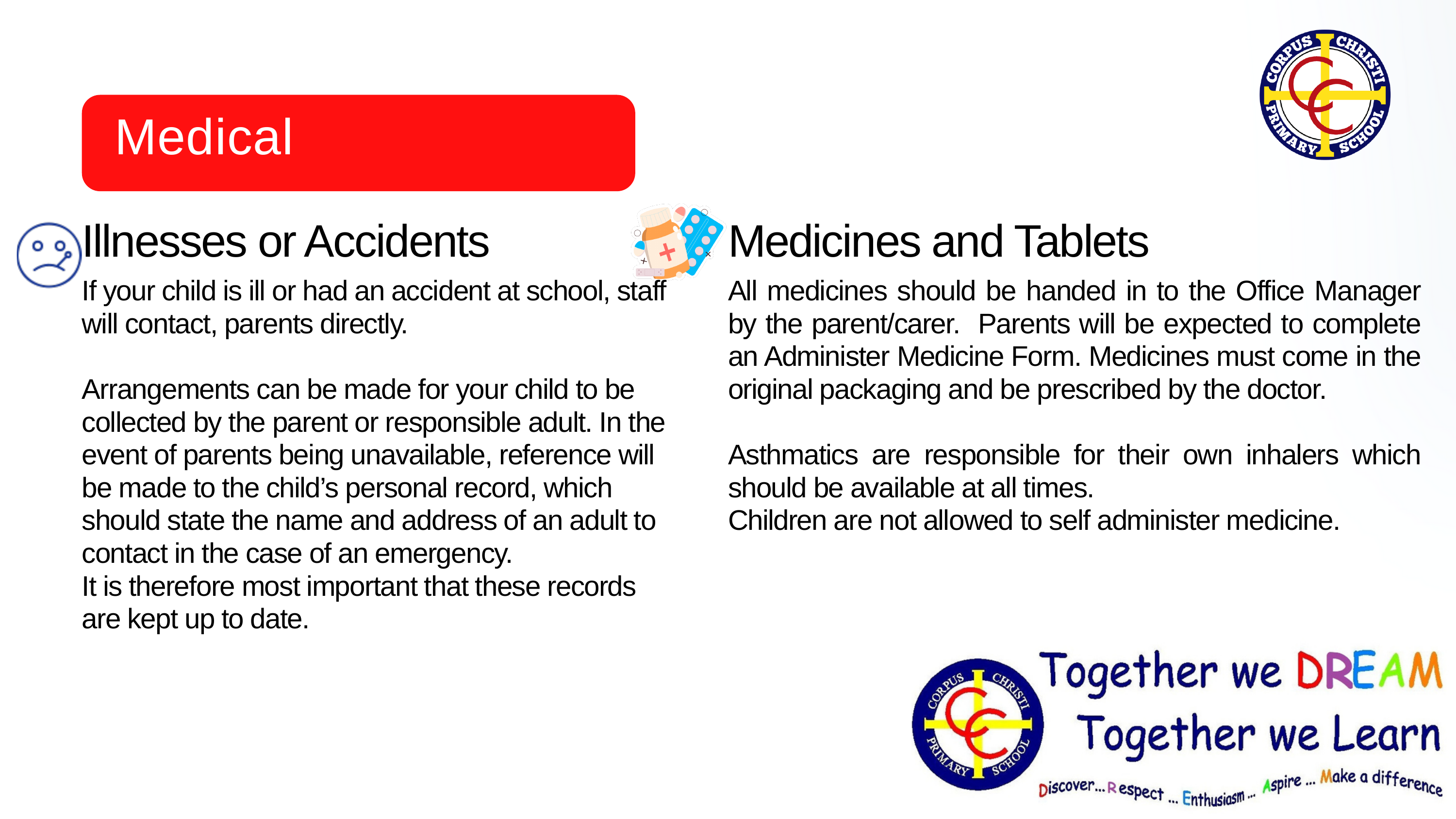

Medical

Illnesses or Accidents
Medicines and Tablets

If your child is ill or had an accident at school, staff will contact, parents directly.

Arrangements can be made for your child to be collected by the parent or responsible adult. In the event of parents being unavailable, reference will be made to the child’s personal record, which should state the name and address of an adult to contact in the case of an emergency.
It is therefore most important that these records are kept up to date.

All medicines should be handed in to the Office Manager by the parent/carer.  Parents will be expected to complete an Administer Medicine Form. Medicines must come in the original packaging and be prescribed by the doctor.

Asthmatics are responsible for their own inhalers which should be available at all times.
Children are not allowed to self administer medicine.